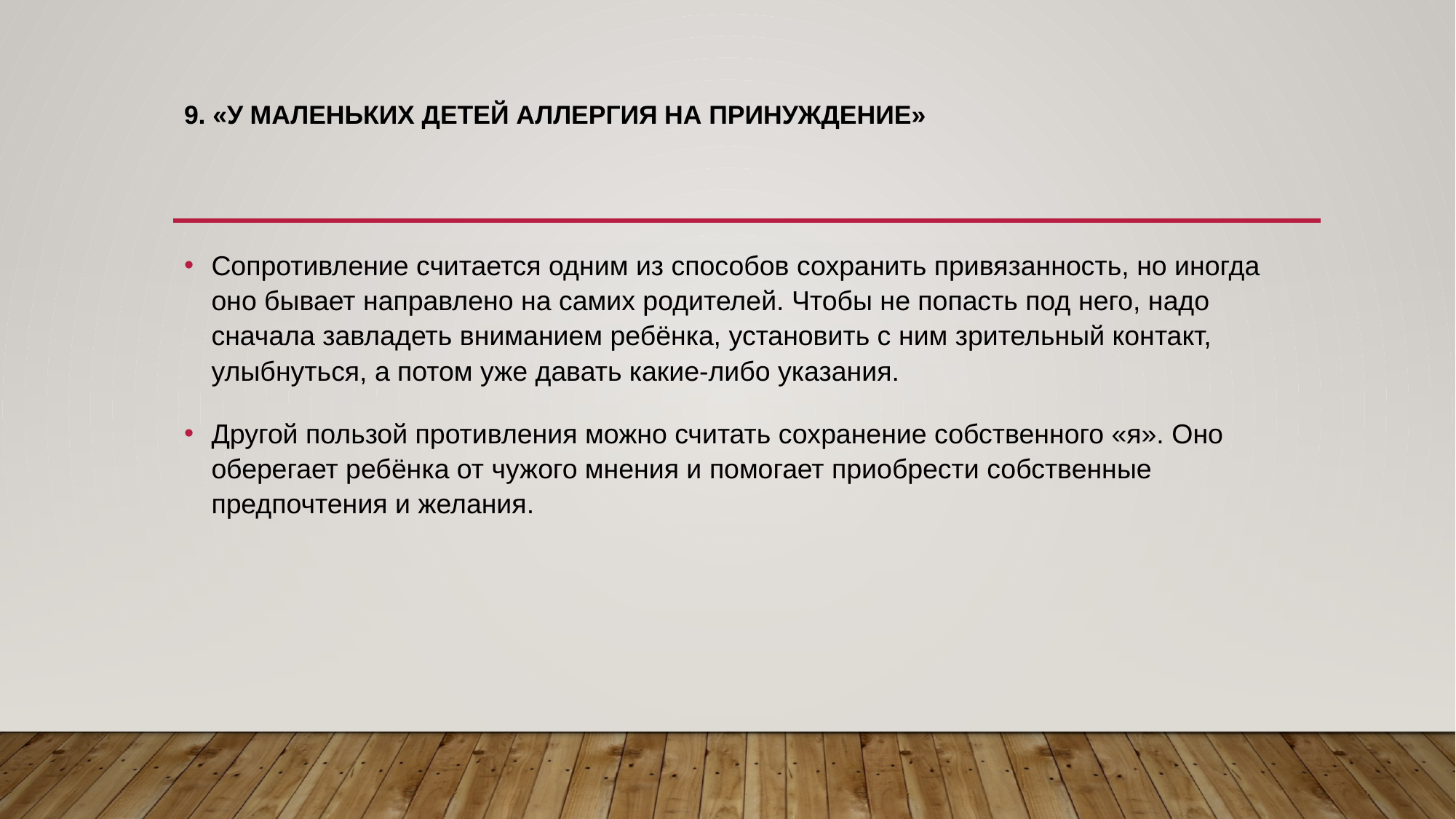

# 9. «У маленьких детей аллергия на принуждение»
Сопротивление считается одним из способов сохранить привязанность, но иногда оно бывает направлено на самих родителей. Чтобы не попасть под него, надо сначала завладеть вниманием ребёнка, установить с ним зрительный контакт, улыбнуться, а потом уже давать какие-либо указания.
Другой пользой противления можно считать сохранение собственного «я». Оно оберегает ребёнка от чужого мнения и помогает приобрести собственные предпочтения и желания.